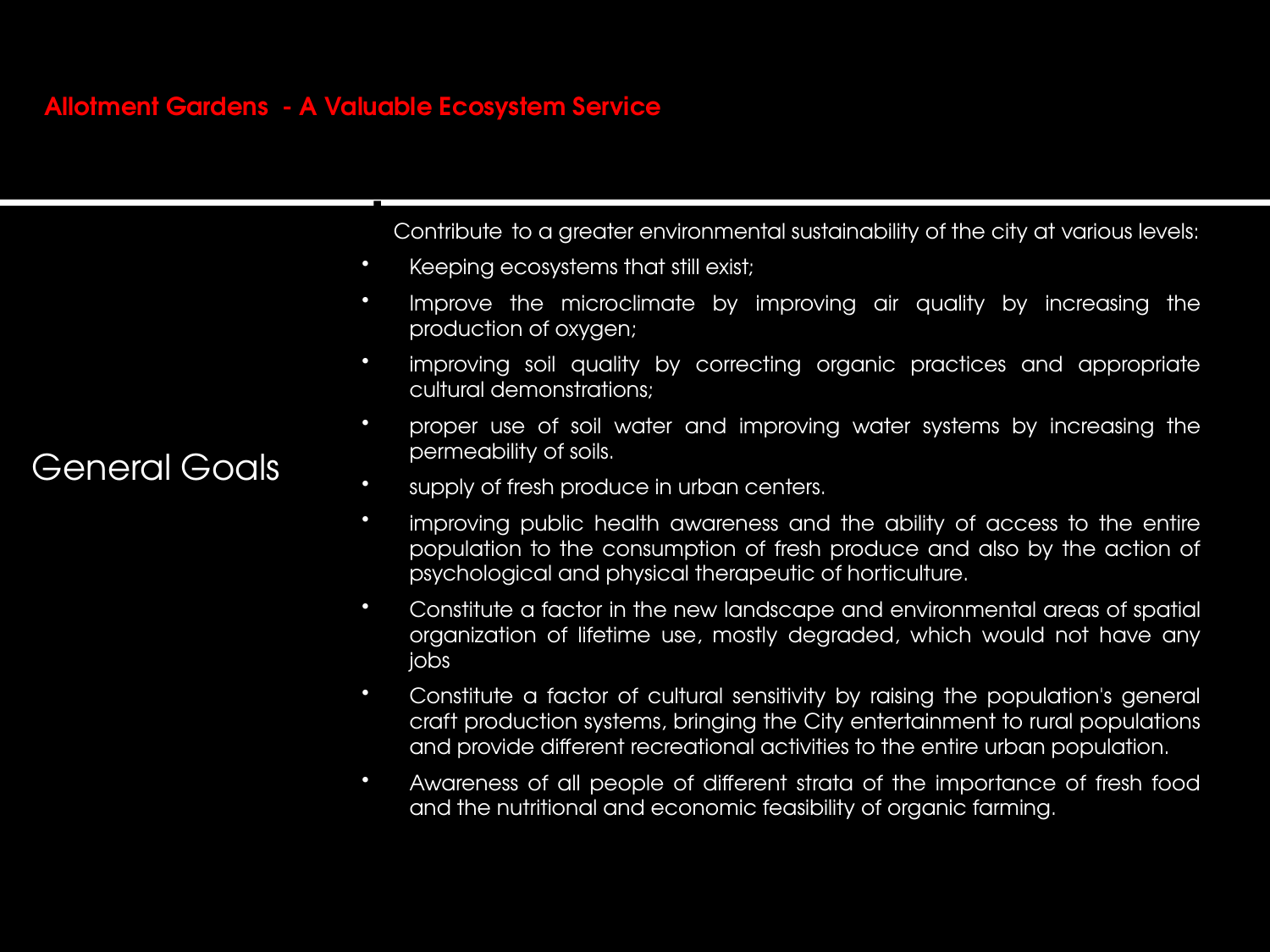

Allotment Gardens  - A Valuable Ecosystem Service

Keeping ecosystems that still exist;
Improve the microclimate by improving air quality by increasing the production of oxygen;
improving soil quality by correcting organic practices and appropriate cultural demonstrations;
proper use of soil water and improving water systems by increasing the permeability of soils.
supply of fresh produce in urban centers.
improving public health awareness and the ability of access to the entire population to the consumption of fresh produce and also by the action of psychological and physical therapeutic of horticulture.
Constitute a factor in the new landscape and environmental areas of spatial organization of lifetime use, mostly degraded, which would not have any jobs
Constitute a factor of cultural sensitivity by raising the population's general craft production systems, bringing the City entertainment to rural populations and provide different recreational activities to the entire urban population.
Awareness of all people of different strata of the importance of fresh food and the nutritional and economic feasibility of organic farming.

Contribute to a greater environmental sustainability of the city at various levels:
   General Goals